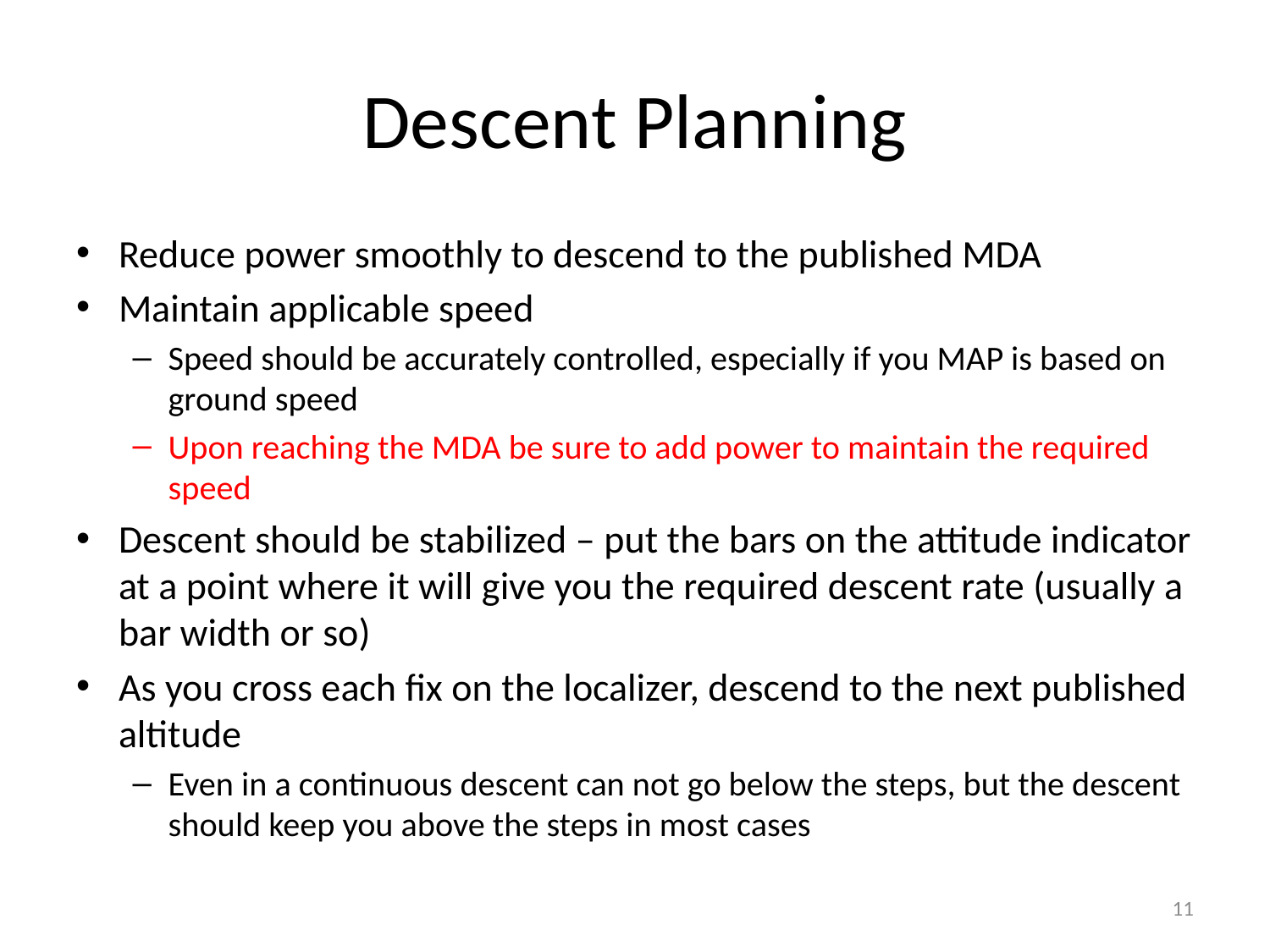

# Descent Planning
Reduce power smoothly to descend to the published MDA
Maintain applicable speed
Speed should be accurately controlled, especially if you MAP is based on ground speed
Upon reaching the MDA be sure to add power to maintain the required speed
Descent should be stabilized – put the bars on the attitude indicator at a point where it will give you the required descent rate (usually a bar width or so)
As you cross each fix on the localizer, descend to the next published altitude
Even in a continuous descent can not go below the steps, but the descent should keep you above the steps in most cases
11